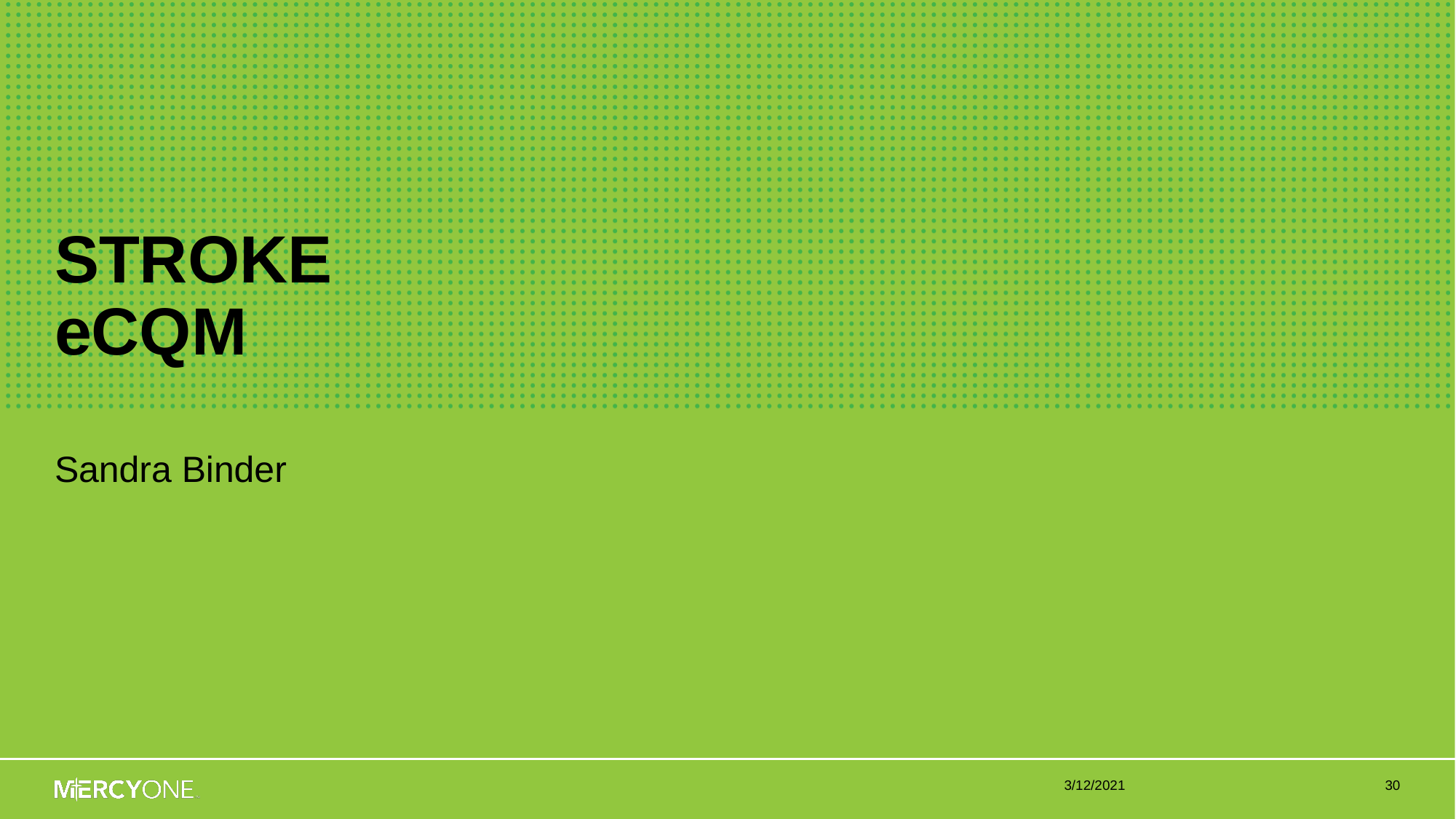

# STROKE eCQM
Sandra Binder

3/12/2021
30